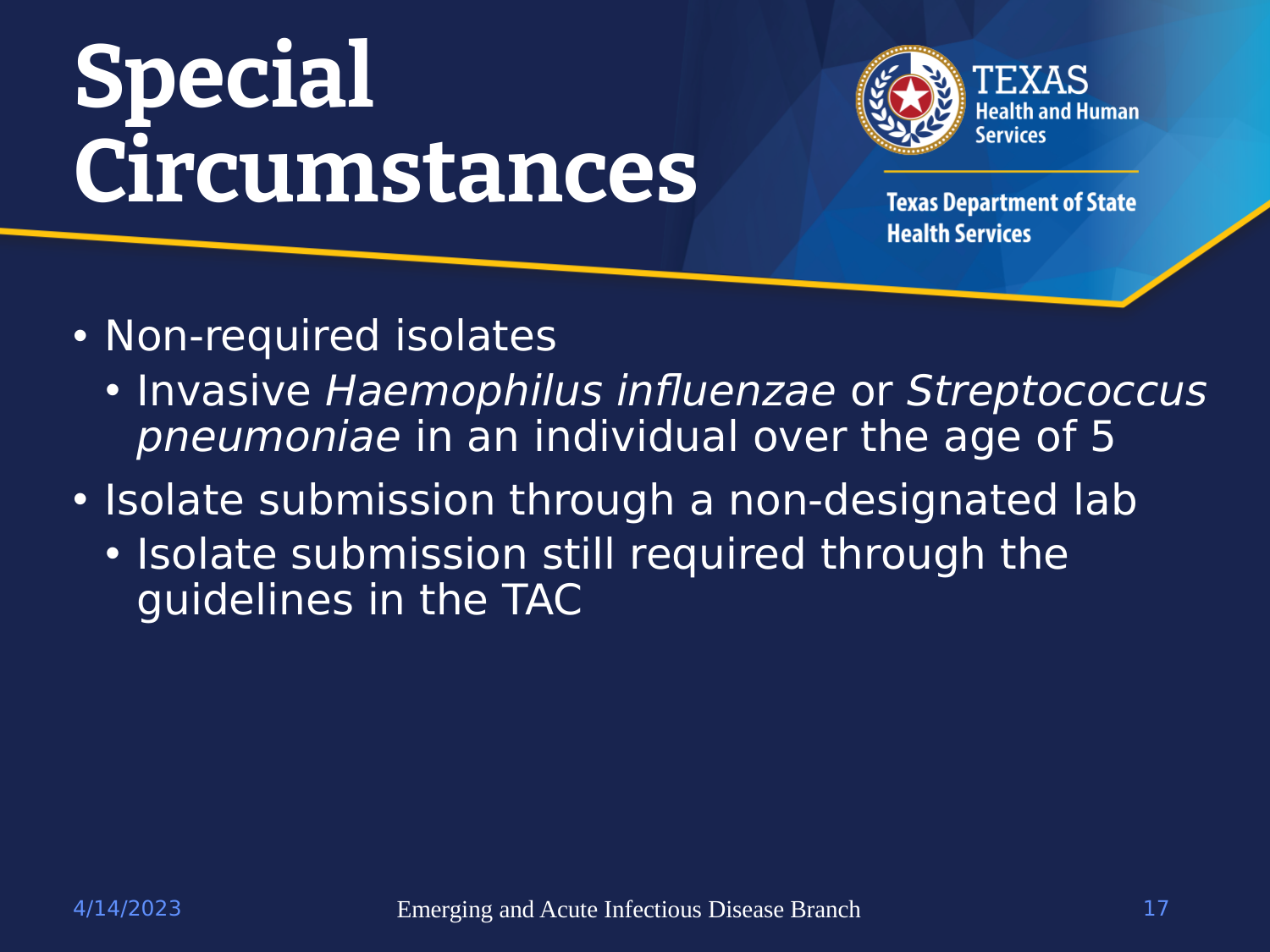

# Special Circumstances
Non-required isolates
Invasive Haemophilus influenzae or Streptococcus pneumoniae in an individual over the age of 5
Isolate submission through a non-designated lab
Isolate submission still required through the guidelines in the TAC

4/14/2023
Emerging and Acute Infectious Disease Branch
17